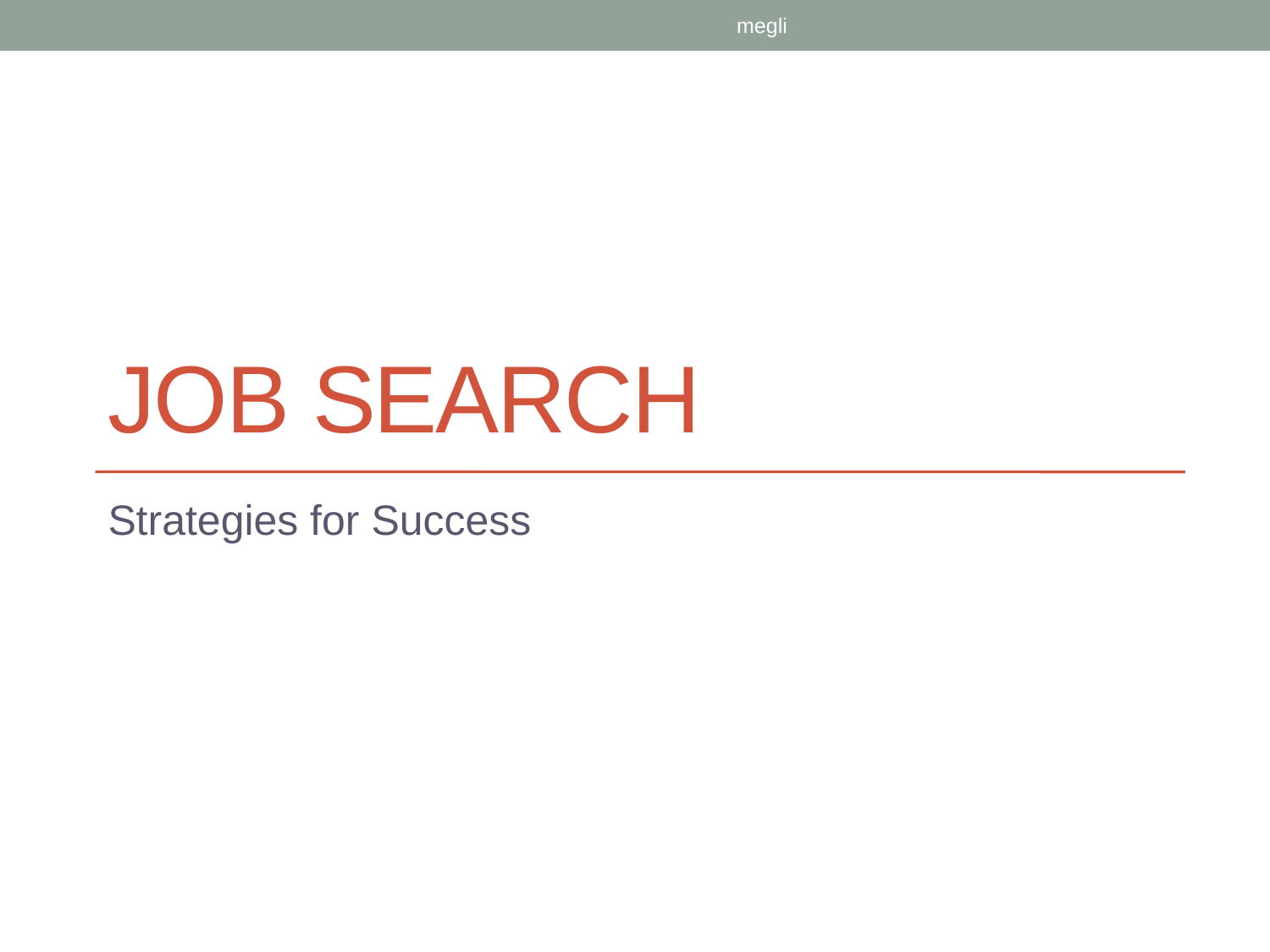

megli
# JOB SEARCH
Strategies for Success